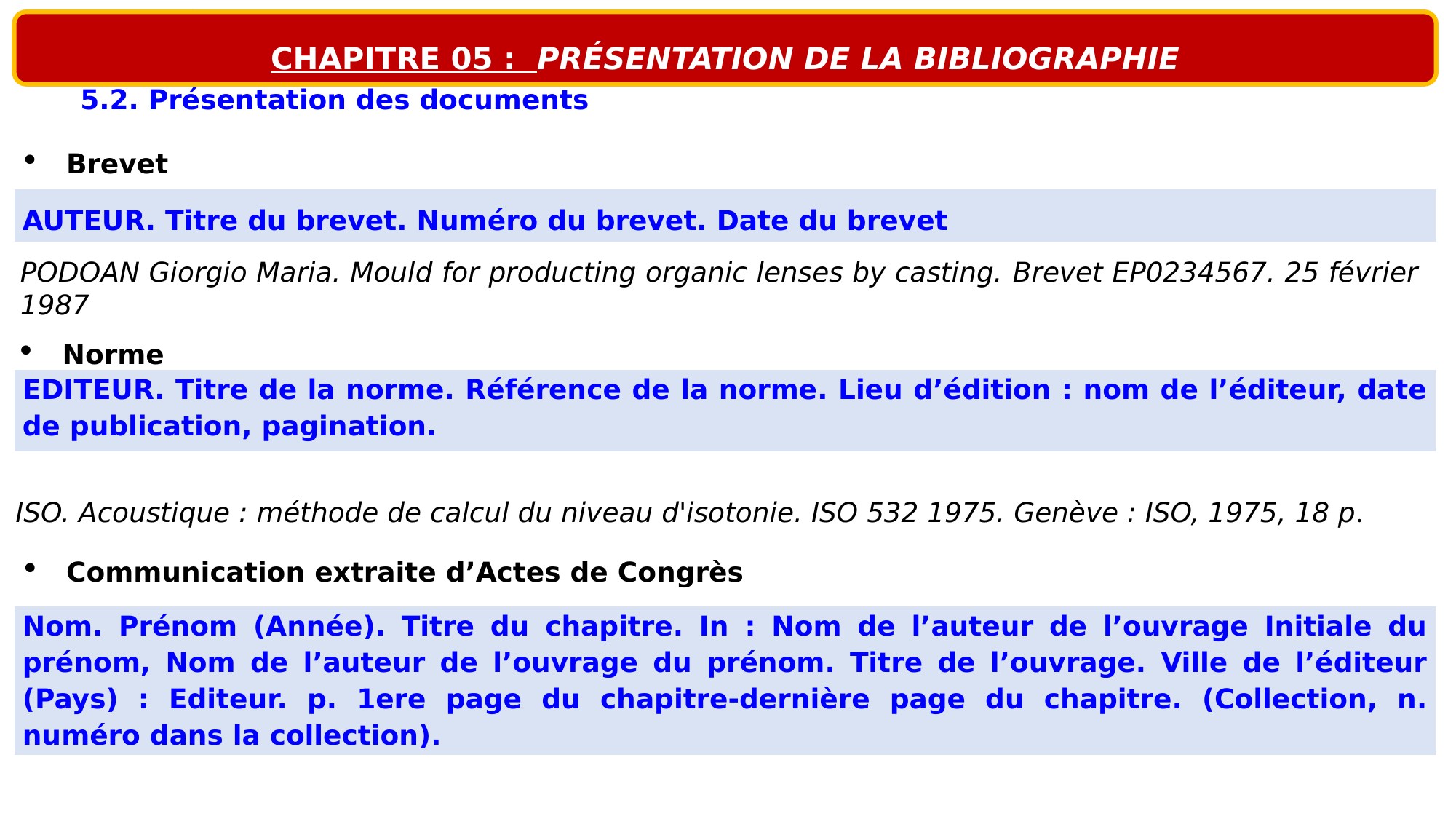

CHAPITRE 05 :  PRÉSENTATION DE LA BIBLIOGRAPHIE
5.2. Présentation des documents
Brevet
| AUTEUR. Titre du brevet. Numéro du brevet. Date du brevet |
| --- |
PODOAN Giorgio Maria. Mould for producting organic lenses by casting. Brevet EP0234567. 25 février 1987
Norme
| EDITEUR. Titre de la norme. Référence de la norme. Lieu d’édition : nom de l’éditeur, date de publication, pagination. |
| --- |
ISO. Acoustique : méthode de calcul du niveau d'isotonie. ISO 532 1975. Genève : ISO, 1975, 18 p.
Communication extraite d’Actes de Congrès
| Nom. Prénom (Année). Titre du chapitre. In : Nom de l’auteur de l’ouvrage Initiale du prénom, Nom de l’auteur de l’ouvrage du prénom. Titre de l’ouvrage. Ville de l’éditeur (Pays) : Editeur. p. 1ere page du chapitre-dernière page du chapitre. (Collection, n. numéro dans la collection). |
| --- |